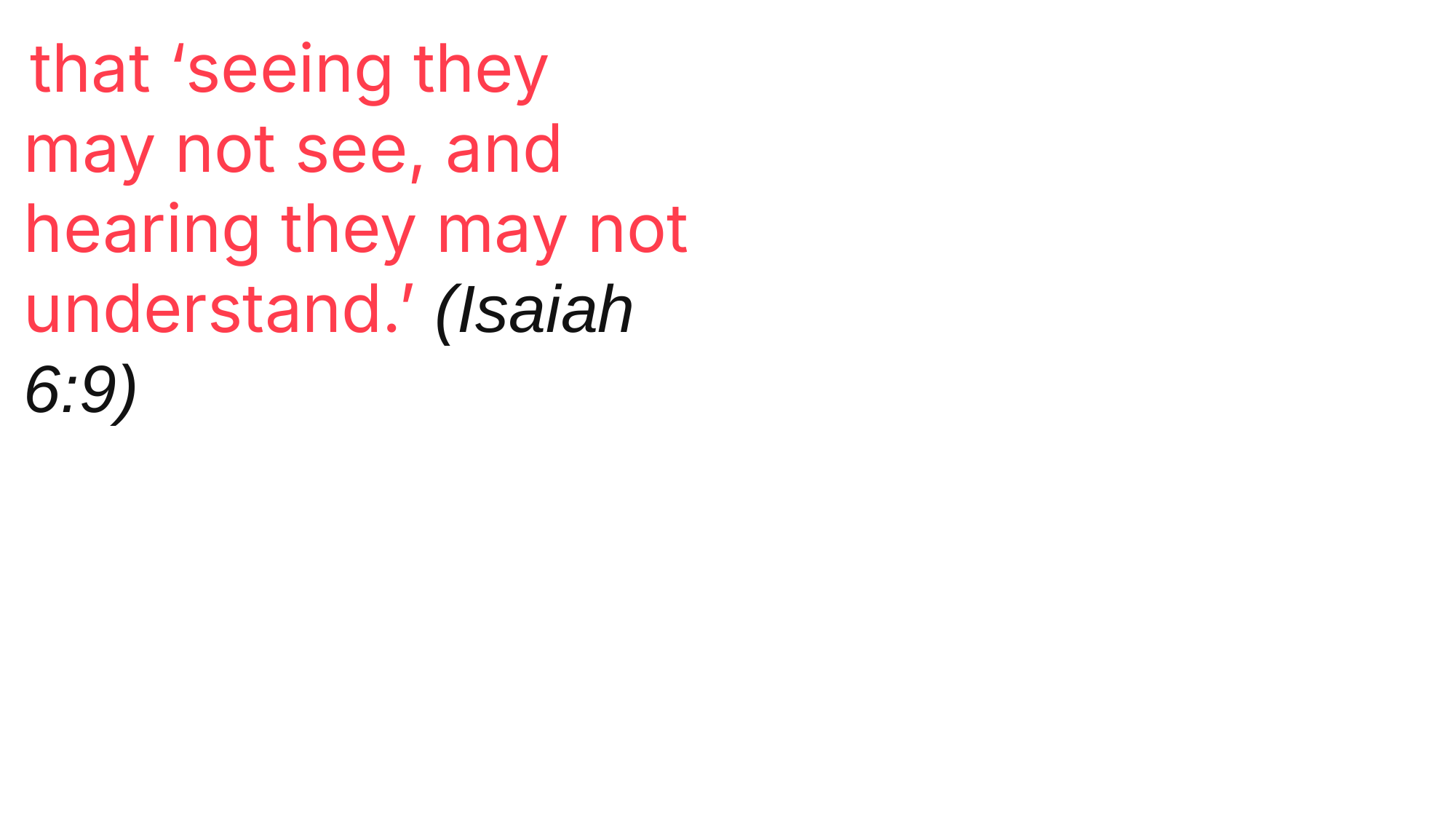

that ‘seeing they may not see, and hearing they may not understand.’ (Isaiah 6:9)